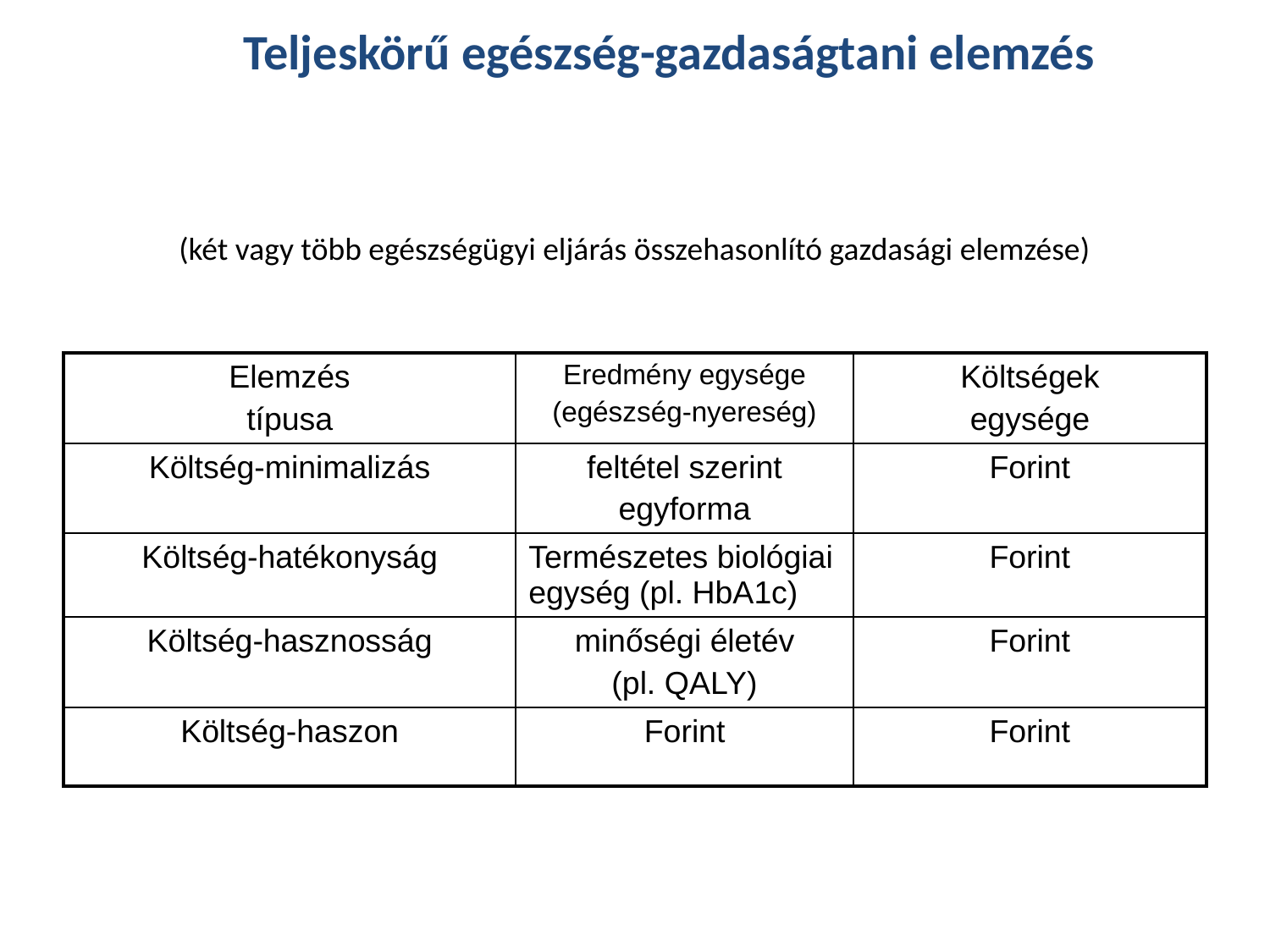

# Teljeskörű egészség-gazdaságtani elemzés
(két vagy több egészségügyi eljárás összehasonlító gazdasági elemzése)
| Elemzés típusa | Eredmény egysége (egészség-nyereség) | Költségek egysége |
| --- | --- | --- |
| Költség-minimalizás | feltétel szerint egyforma | Forint |
| Költség-hatékonyság | Természetes biológiai egység (pl. HbA1c) | Forint |
| Költség-hasznosság | minőségi életév (pl. QALY) | Forint |
| Költség-haszon | Forint | Forint |